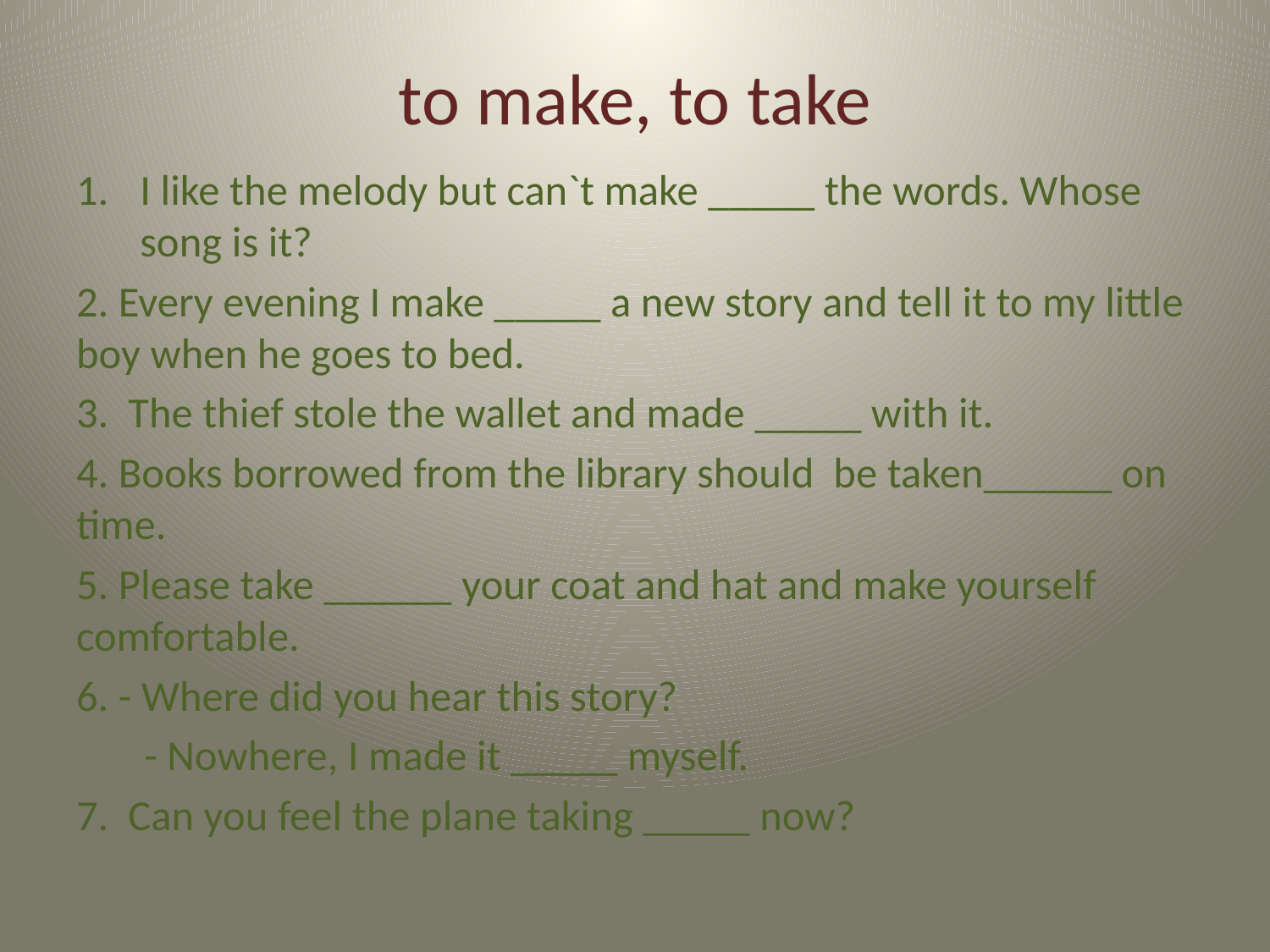

# to make, to take
I like the melody but can`t make _____ the words. Whose song is it?
2. Every evening I make _____ a new story and tell it to my little boy when he goes to bed.
3.  The thief stole the wallet and made _____ with it.
4. Books borrowed from the library should  be taken______ on time.
5. Please take ______ your coat and hat and make yourself comfortable.
6. - Where did you hear this story?
       - Nowhere, I made it _____ myself.
7.  Can you feel the plane taking _____ now?